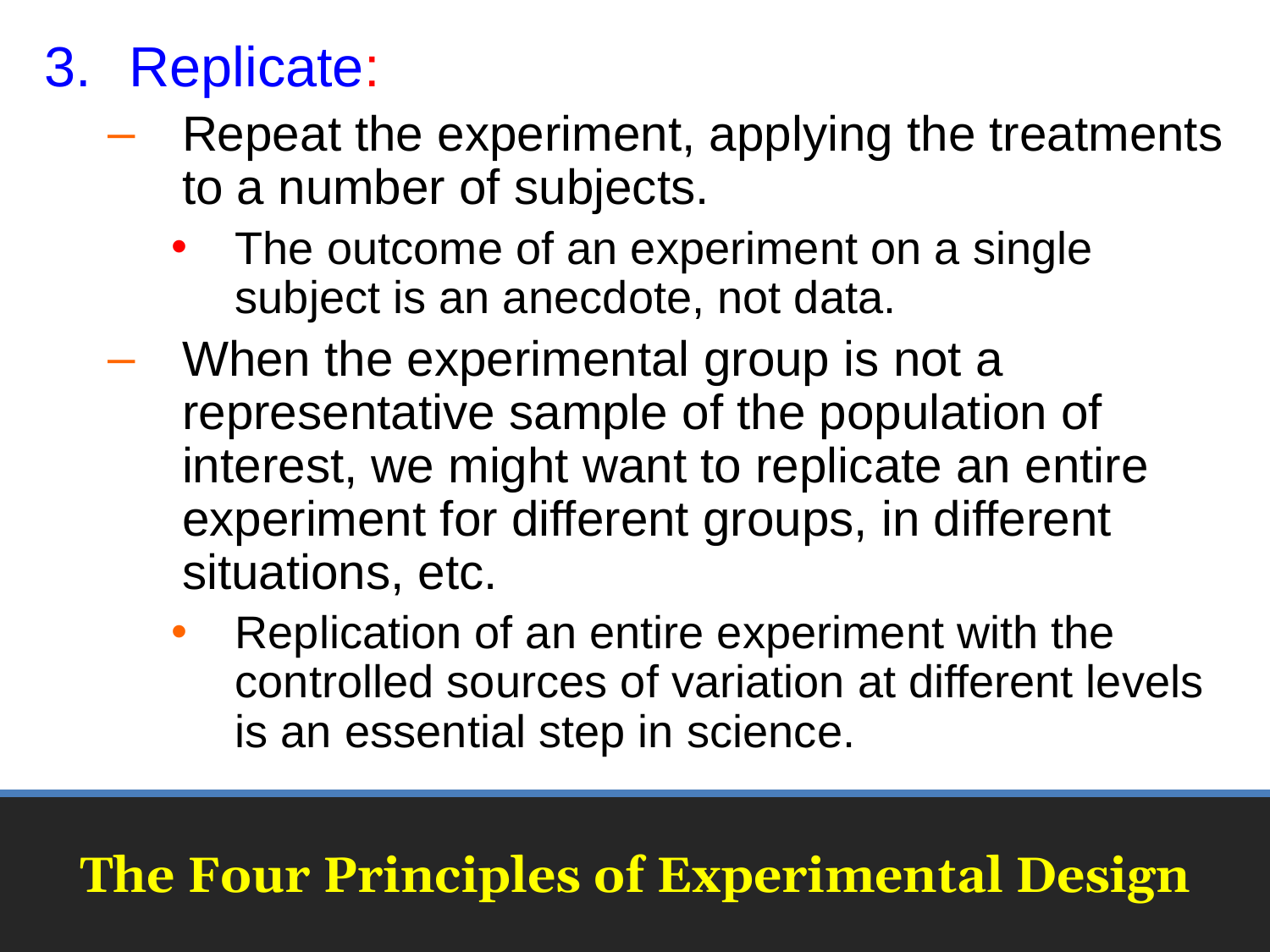

Replicate:
Repeat the experiment, applying the treatments to a number of subjects.
The outcome of an experiment on a single subject is an anecdote, not data.
When the experimental group is not a representative sample of the population of interest, we might want to replicate an entire experiment for different groups, in different situations, etc.
Replication of an entire experiment with the controlled sources of variation at different levels is an essential step in science.
# The Four Principles of Experimental Design